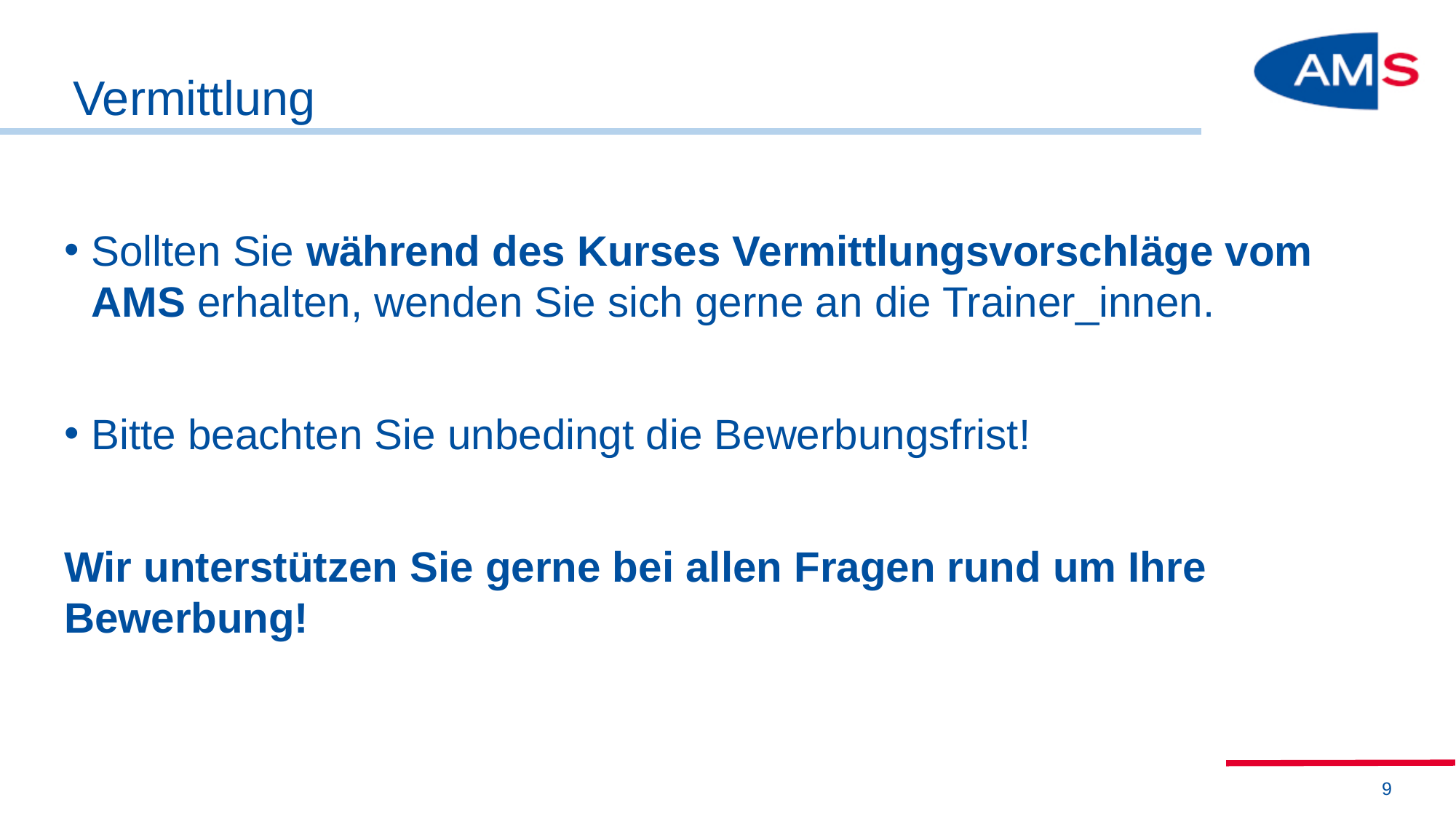

# Vermittlung
Sollten Sie während des Kurses Vermittlungsvorschläge vom AMS erhalten, wenden Sie sich gerne an die Trainer_innen.

Bitte beachten Sie unbedingt die Bewerbungsfrist!

Wir unterstützen Sie gerne bei allen Fragen rund um Ihre Bewerbung!

9